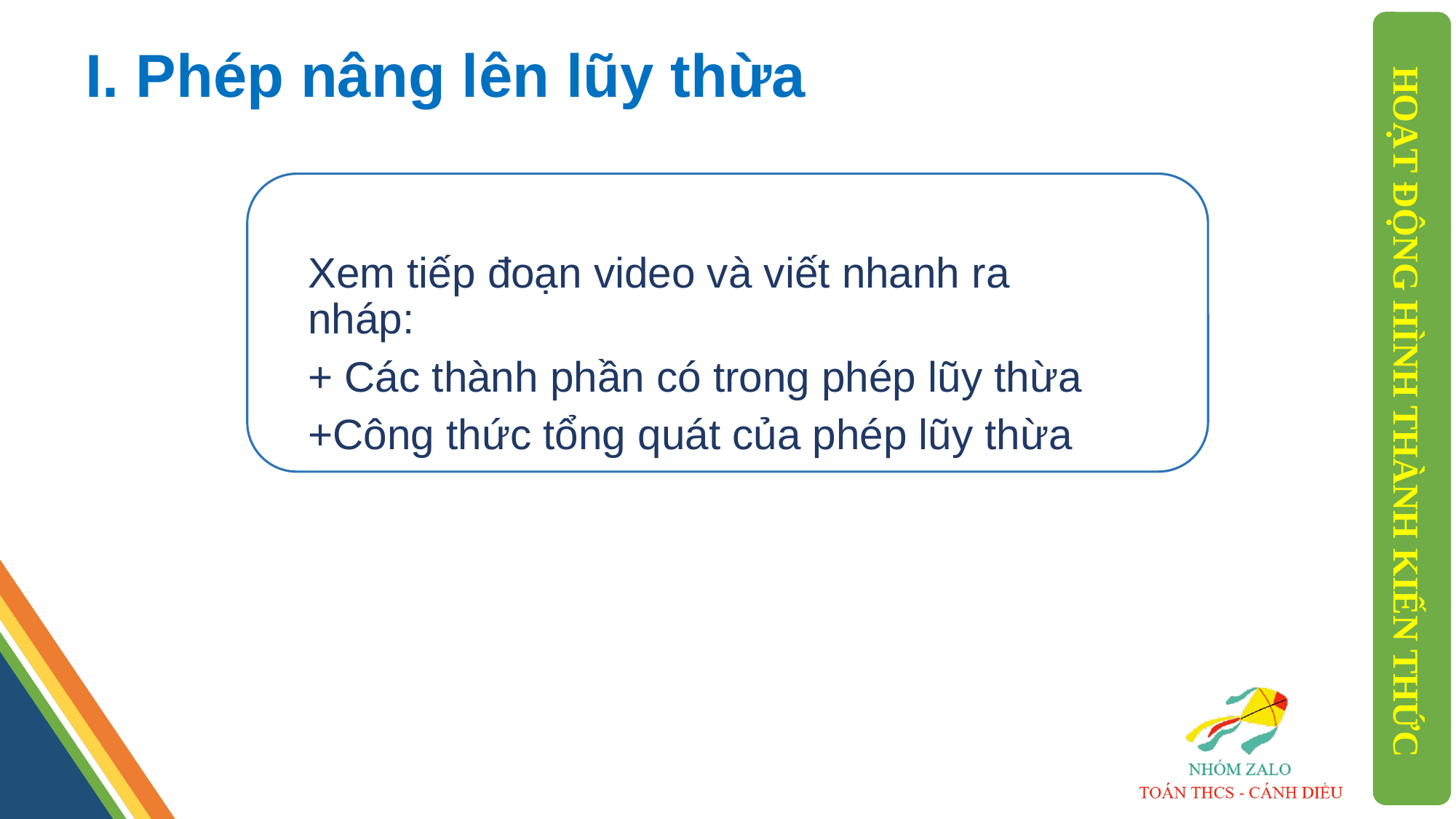

I. Phép nâng lên lũy thừa

Xem tiếp đoạn video và viết nhanh ra nháp:
+ Các thành phần có trong phép lũy thừa
+Công thức tổng quát của phép lũy thừa

HOẠT ĐỘNG HÌNH THÀNH KIẾN THỨC